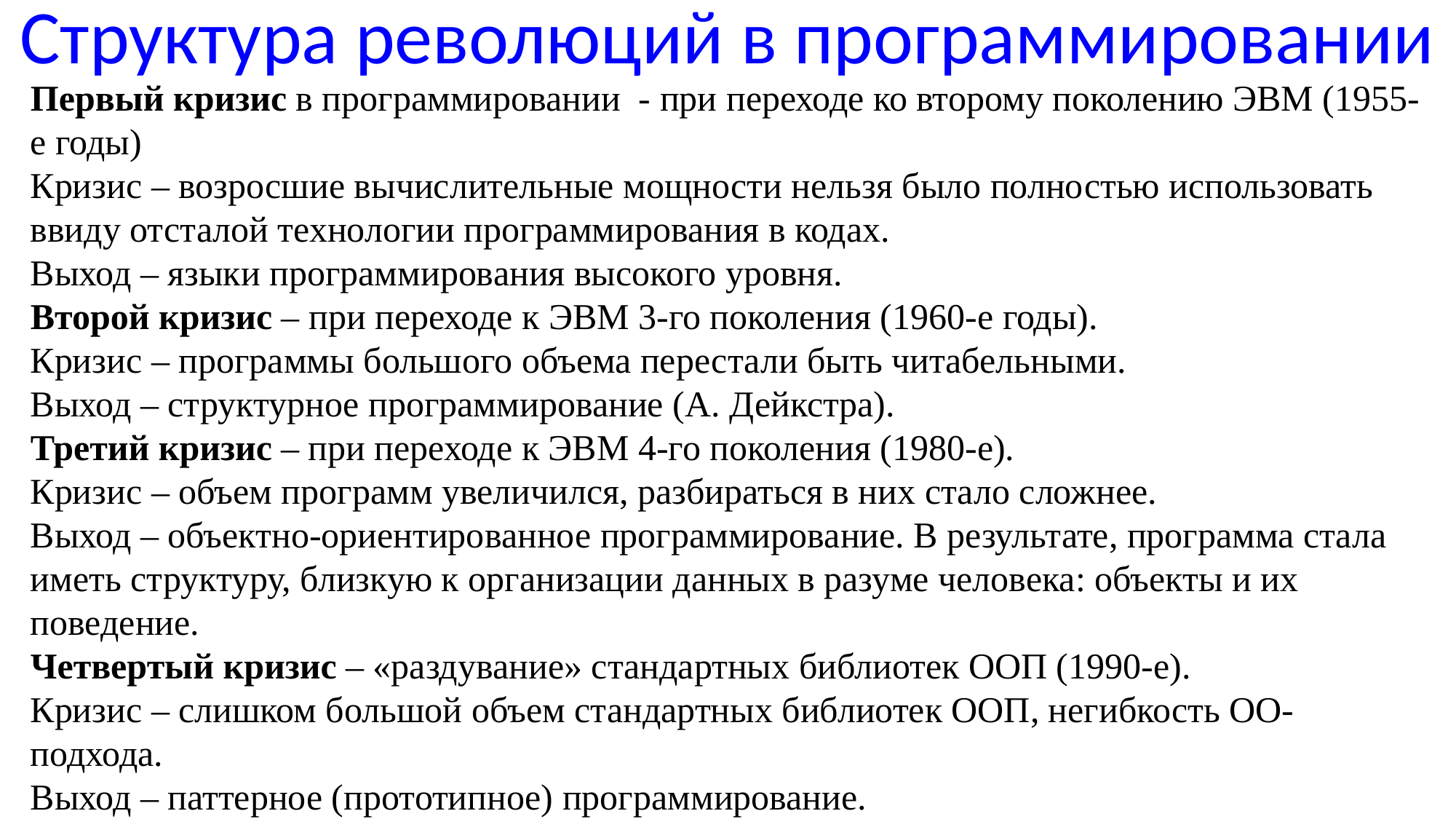

# Структура революций в программировании
Первый кризис в программировании  - при переходе ко второму поколению ЭВМ (1955-е годы)
Кризис – возросшие вычислительные мощности нельзя было полностью использовать ввиду отсталой технологии программирования в кодах.
Выход – языки программирования высокого уровня.
Второй кризис – при переходе к ЭВМ 3-го поколения (1960-е годы).
Кризис – программы большого объема перестали быть читабельными.
Выход – структурное программирование (А. Дейкстра).
Третий кризис – при переходе к ЭВМ 4-го поколения (1980-е).
Кризис – объем программ увеличился, разбираться в них стало сложнее.
Выход – объектно-ориентированное программирование. В результате, программа стала иметь структуру, близкую к организации данных в разуме человека: объекты и их поведение.
Четвертый кризис – «раздувание» стандартных библиотек ООП (1990-е).
Кризис – слишком большой объем стандартных библиотек ООП, негибкость ОО-подхода.
Выход – паттерное (прототипное) программирование.